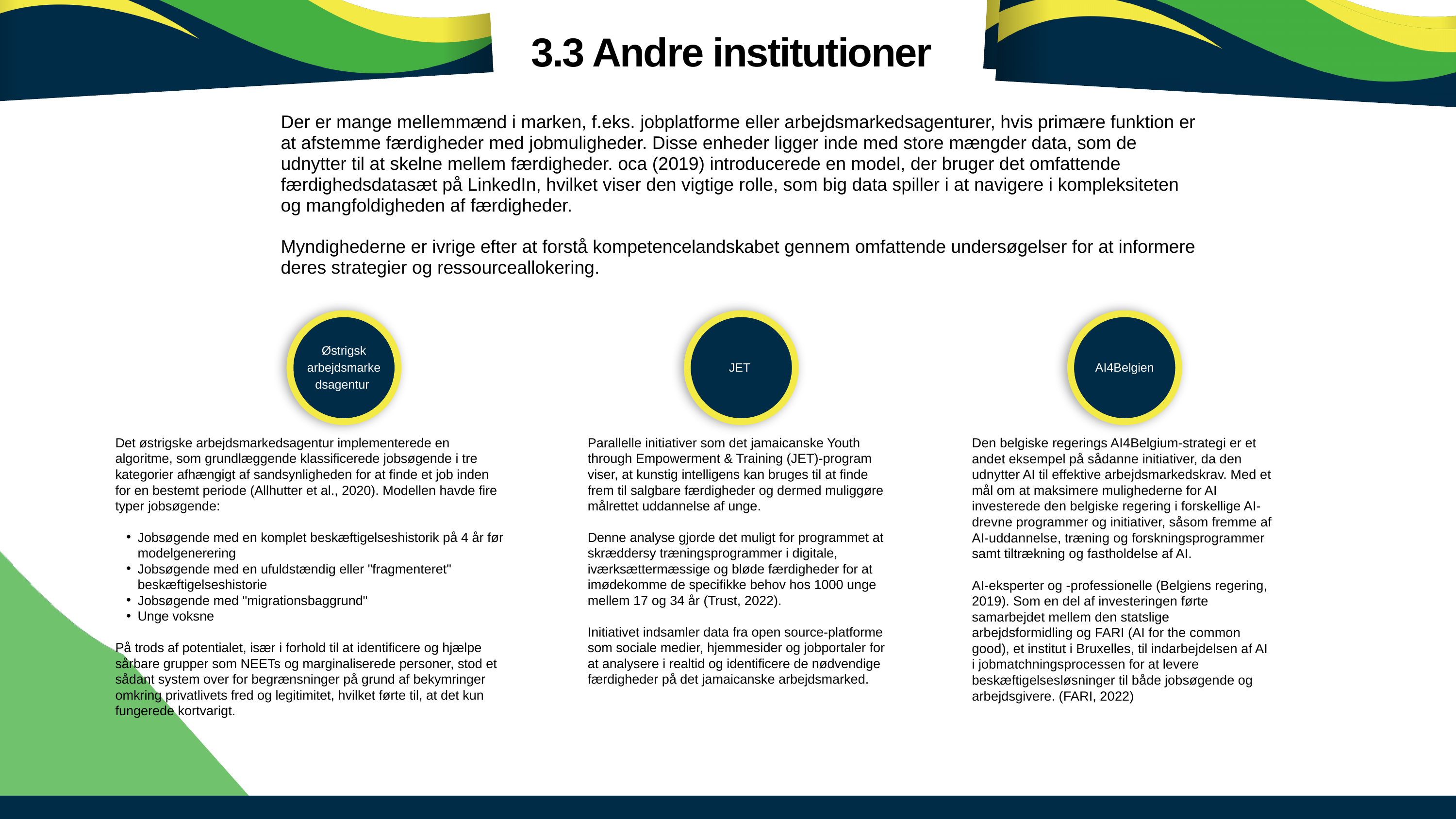

3.3 Andre institutioner
Der er mange mellemmænd i marken, f.eks. jobplatforme eller arbejdsmarkedsagenturer, hvis primære funktion er at afstemme færdigheder med jobmuligheder. Disse enheder ligger inde med store mængder data, som de udnytter til at skelne mellem færdigheder. oca (2019) introducerede en model, der bruger det omfattende færdighedsdatasæt på LinkedIn, hvilket viser den vigtige rolle, som big data spiller i at navigere i kompleksiteten og mangfoldigheden af færdigheder.

Myndighederne er ivrige efter at forstå kompetencelandskabet gennem omfattende undersøgelser for at informere deres strategier og ressourceallokering.

Østrigsk arbejdsmarkedsagentur

JET

AI4Belgien
Det østrigske arbejdsmarkedsagentur implementerede en algoritme, som grundlæggende klassificerede jobsøgende i tre kategorier afhængigt af sandsynligheden for at finde et job inden for en bestemt periode (Allhutter et al., 2020). Modellen havde fire typer jobsøgende:

Jobsøgende med en komplet beskæftigelseshistorik på 4 år før modelgenerering
Jobsøgende med en ufuldstændig eller "fragmenteret" beskæftigelseshistorie
Jobsøgende med "migrationsbaggrund"
Unge voksne

På trods af potentialet, især i forhold til at identificere og hjælpe sårbare grupper som NEETs og marginaliserede personer, stod et sådant system over for begrænsninger på grund af bekymringer omkring privatlivets fred og legitimitet, hvilket førte til, at det kun fungerede kortvarigt.

Parallelle initiativer som det jamaicanske Youth through Empowerment & Training (JET)-program viser, at kunstig intelligens kan bruges til at finde frem til salgbare færdigheder og dermed muliggøre målrettet uddannelse af unge.

Denne analyse gjorde det muligt for programmet at skræddersy træningsprogrammer i digitale, iværksættermæssige og bløde færdigheder for at imødekomme de specifikke behov hos 1000 unge mellem 17 og 34 år (Trust, 2022).

Initiativet indsamler data fra open source-platforme som sociale medier, hjemmesider og jobportaler for at analysere i realtid og identificere de nødvendige færdigheder på det jamaicanske arbejdsmarked.

Den belgiske regerings AI4Belgium-strategi er et andet eksempel på sådanne initiativer, da den udnytter AI til effektive arbejdsmarkedskrav. Med et mål om at maksimere mulighederne for AI investerede den belgiske regering i forskellige AI-drevne programmer og initiativer, såsom fremme af AI-uddannelse, træning og forskningsprogrammer samt tiltrækning og fastholdelse af AI.

AI-eksperter og -professionelle (Belgiens regering, 2019). Som en del af investeringen førte samarbejdet mellem den statslige arbejdsformidling og FARI (AI for the common good), et institut i Bruxelles, til indarbejdelsen af AI i jobmatchningsprocessen for at levere beskæftigelsesløsninger til både jobsøgende og arbejdsgivere. (FARI, 2022)